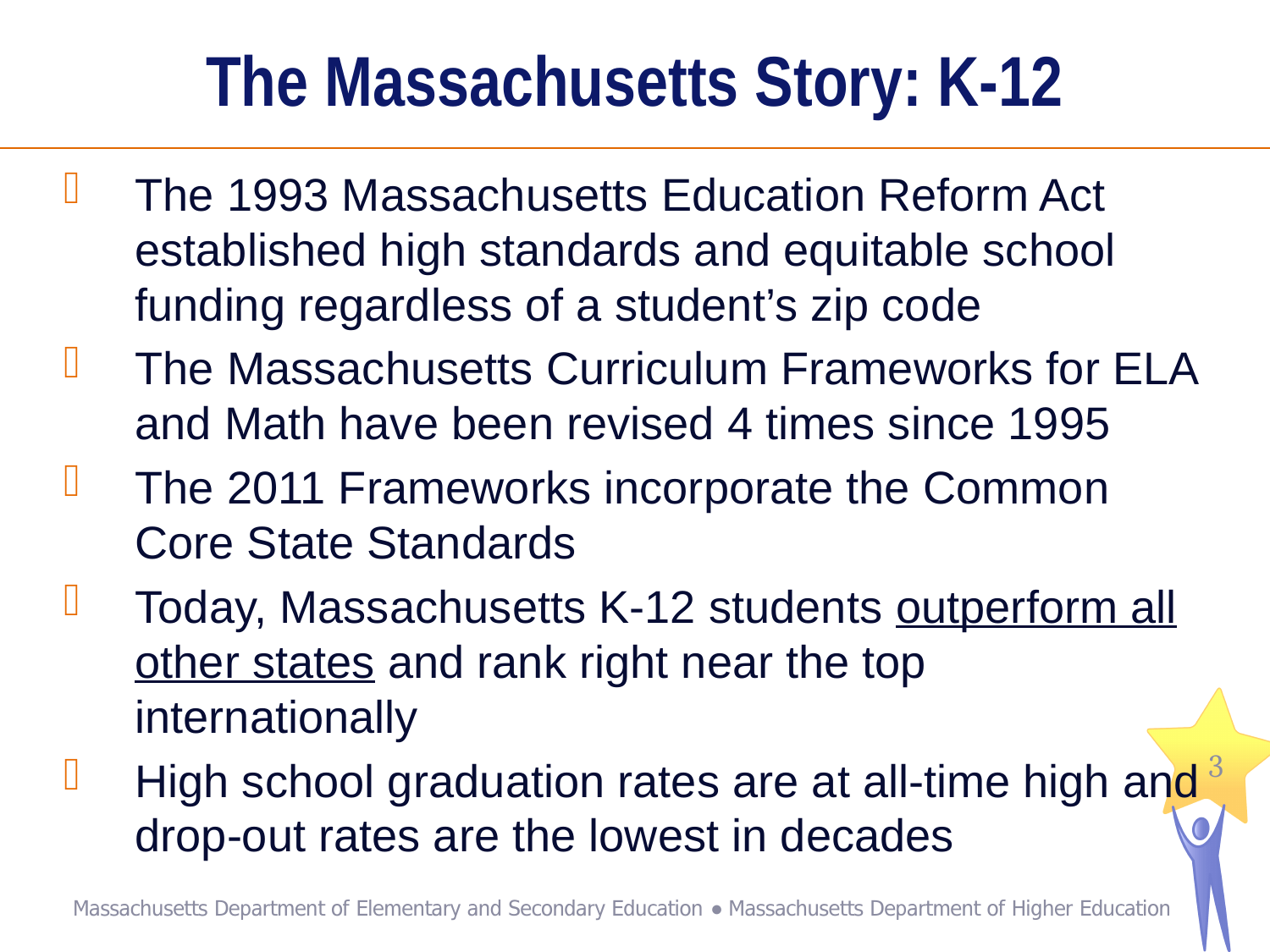

# The Massachusetts Story: K-12
The 1993 Massachusetts Education Reform Act established high standards and equitable school funding regardless of a student’s zip code
The Massachusetts Curriculum Frameworks for ELA and Math have been revised 4 times since 1995
The 2011 Frameworks incorporate the Common Core State Standards
Today, Massachusetts K-12 students outperform all other states and rank right near the top internationally
High school graduation rates are at all-time high and drop-out rates are the lowest in decades

3
Massachusetts Department of Elementary and Secondary Education ● Massachusetts Department of Higher Education